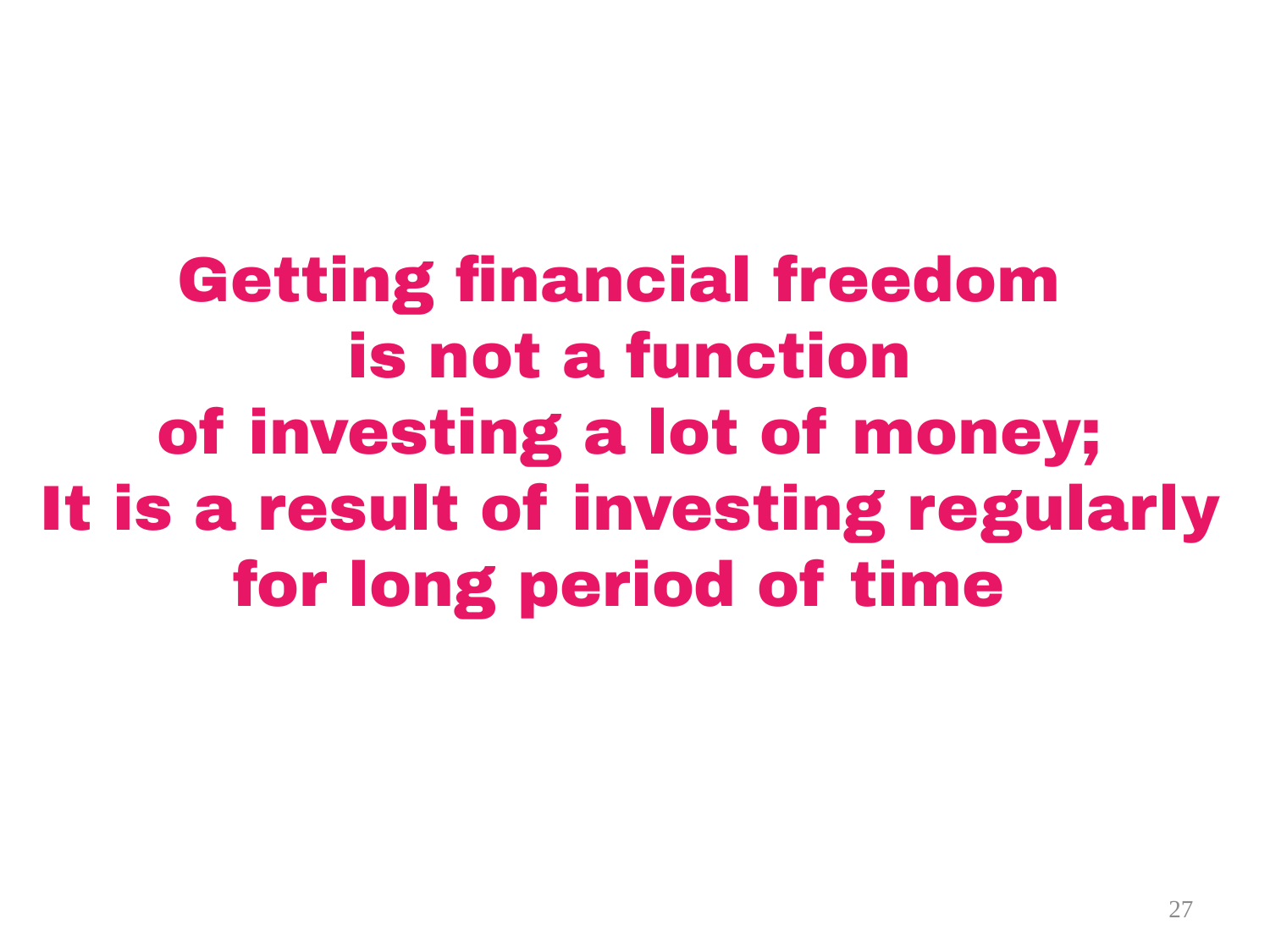

Getting financial freedom
is not a function
of investing a lot of money;
It is a result of investing regularly
for long period of time

27